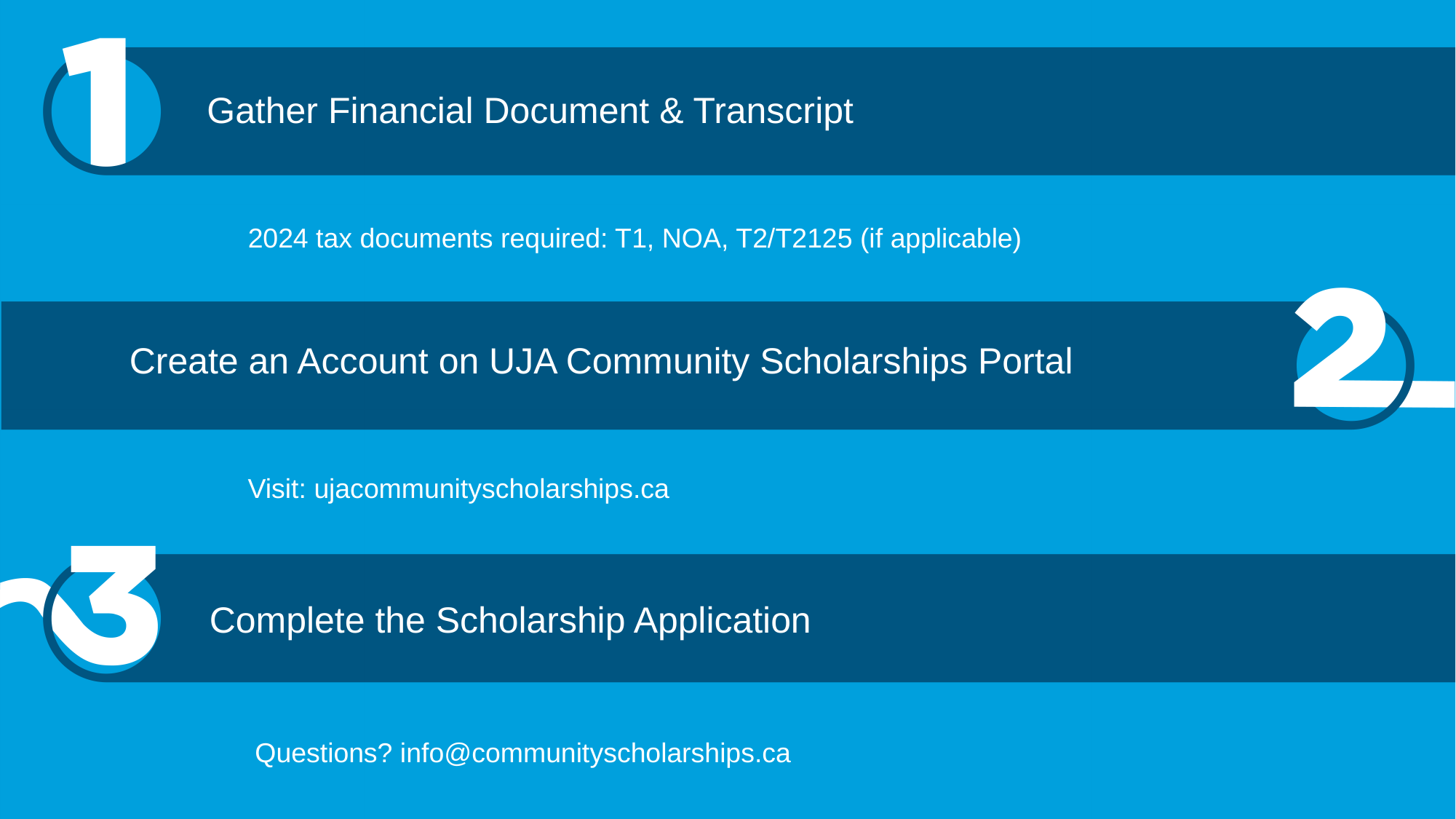

Gather Financial Document & Transcript
2024 tax documents required: T1, NOA, T2/T2125 (if applicable)

Create an Account on UJA Community Scholarships Portal
Visit: ujacommunityscholarships.ca
Complete the Scholarship Application
Questions? info@communityscholarships.ca